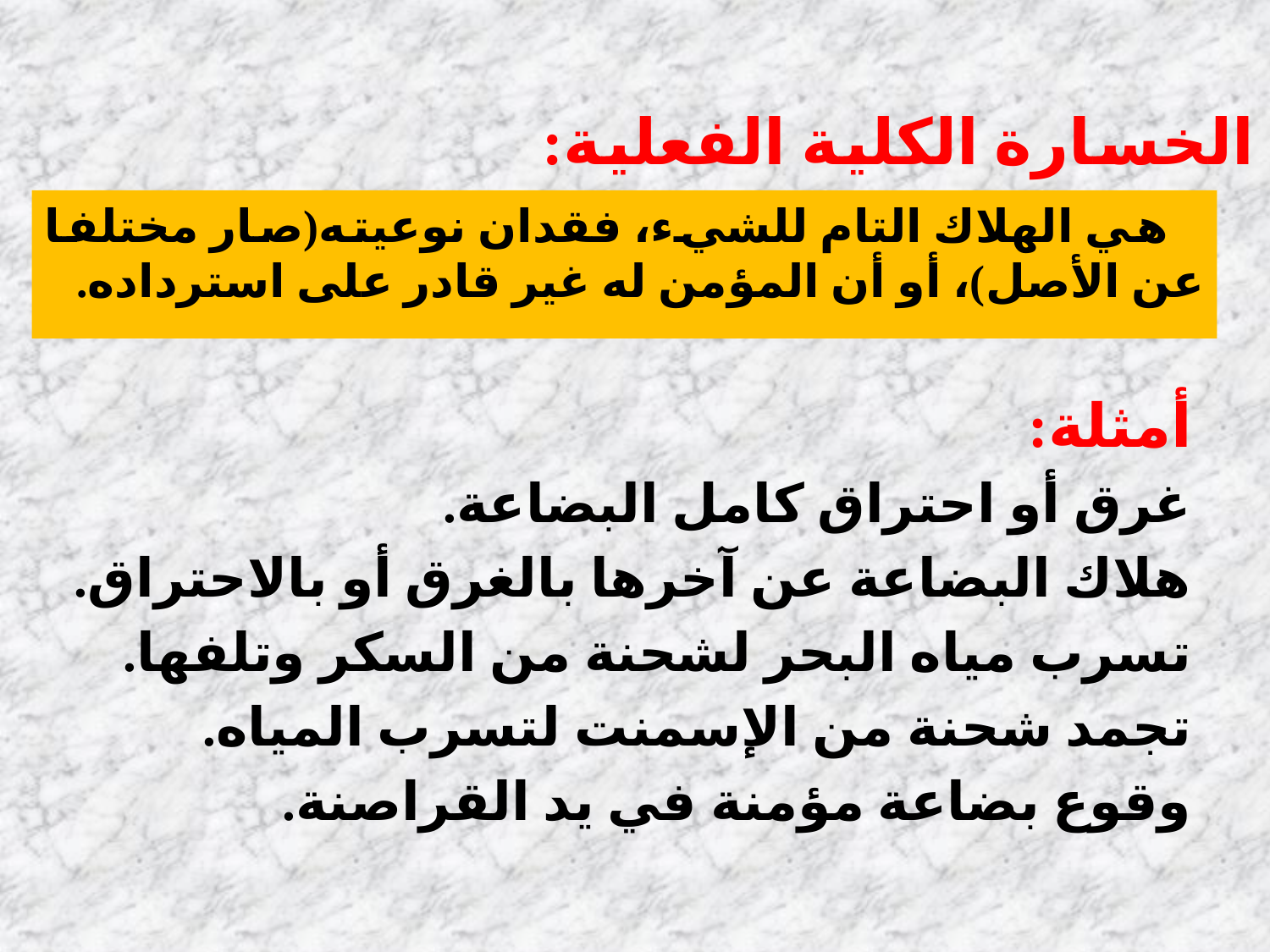

الخسارة الكلية الفعلية:
   هي الهلاك التام للشيء، فقدان نوعيته(صار مختلفا عن الأصل)، أو أن المؤمن له غير قادر على استرداده.
أمثلة:
غرق أو احتراق كامل البضاعة.
هلاك البضاعة عن آخرها بالغرق أو بالاحتراق.
تسرب مياه البحر لشحنة من السكر وتلفها.
تجمد شحنة من الإسمنت لتسرب المياه.
وقوع بضاعة مؤمنة في يد القراصنة.